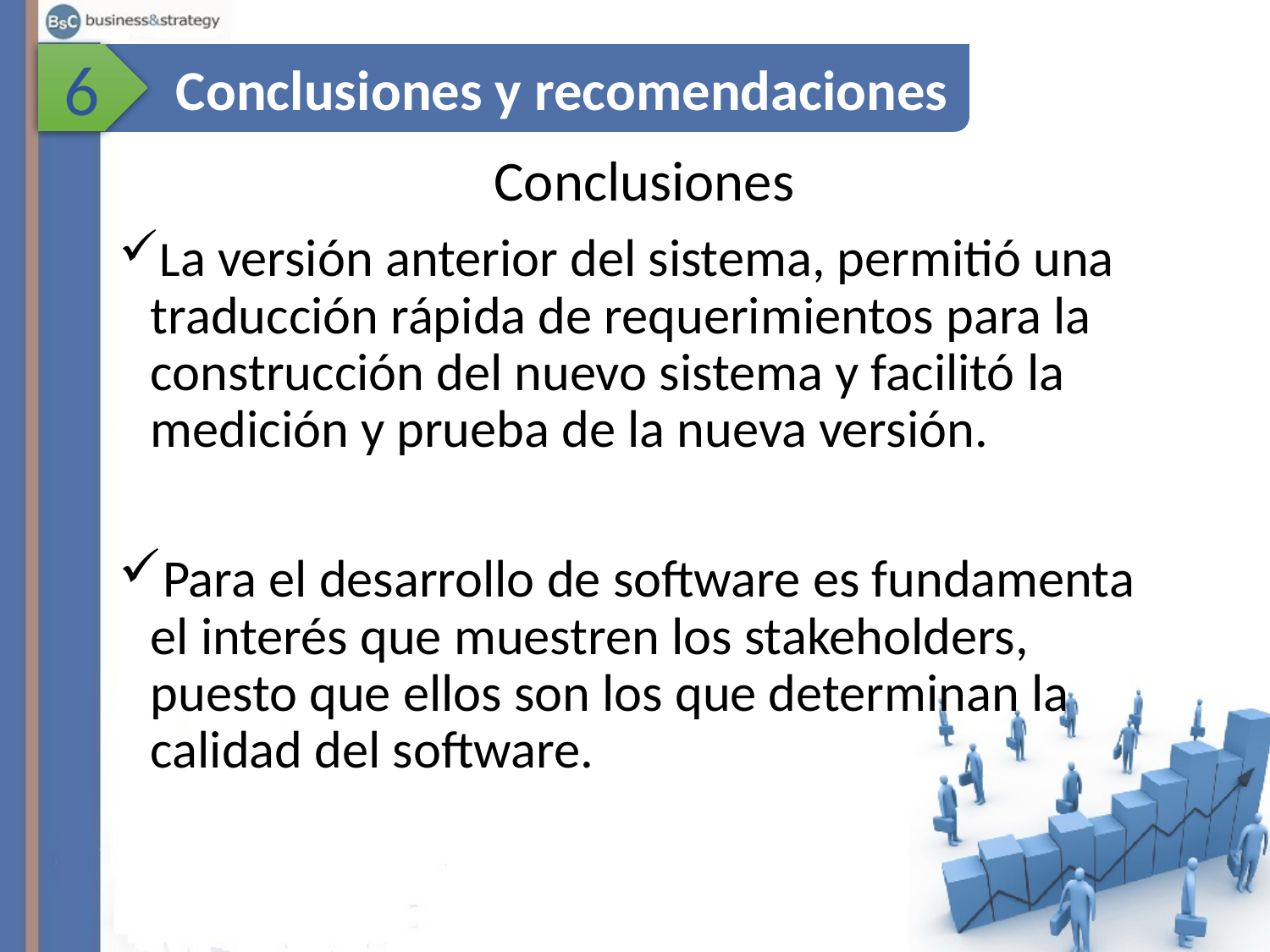

6
Conclusiones y recomendaciones
Conclusiones
La versión anterior del sistema, permitió una traducción rápida de requerimientos para la construcción del nuevo sistema y facilitó la medición y prueba de la nueva versión.

Para el desarrollo de software es fundamenta el interés que muestren los stakeholders, puesto que ellos son los que determinan la calidad del software.